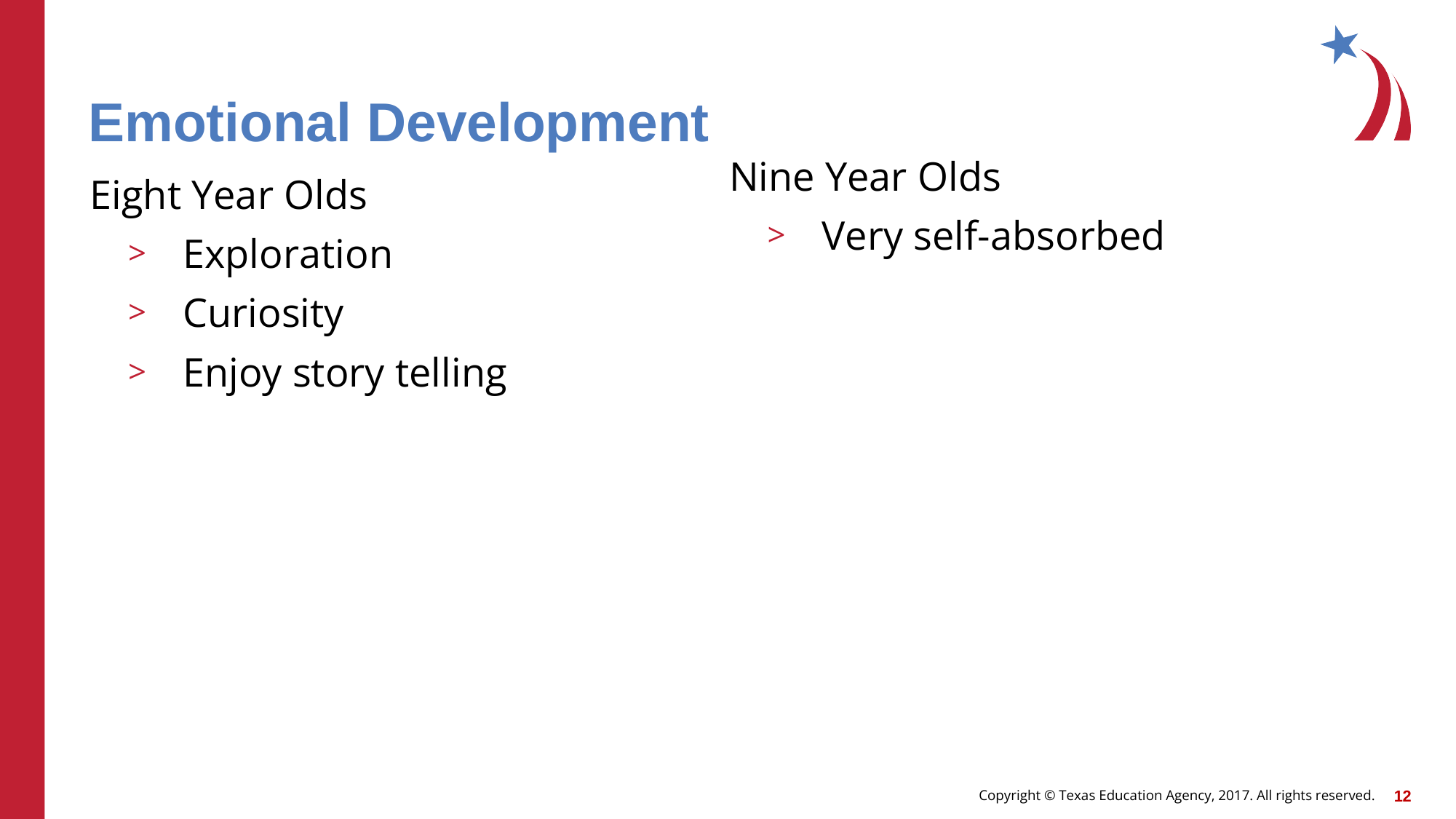

# Emotional Development
Nine Year Olds
Very self-absorbed

Eight Year Olds
Exploration
Curiosity
Enjoy story telling